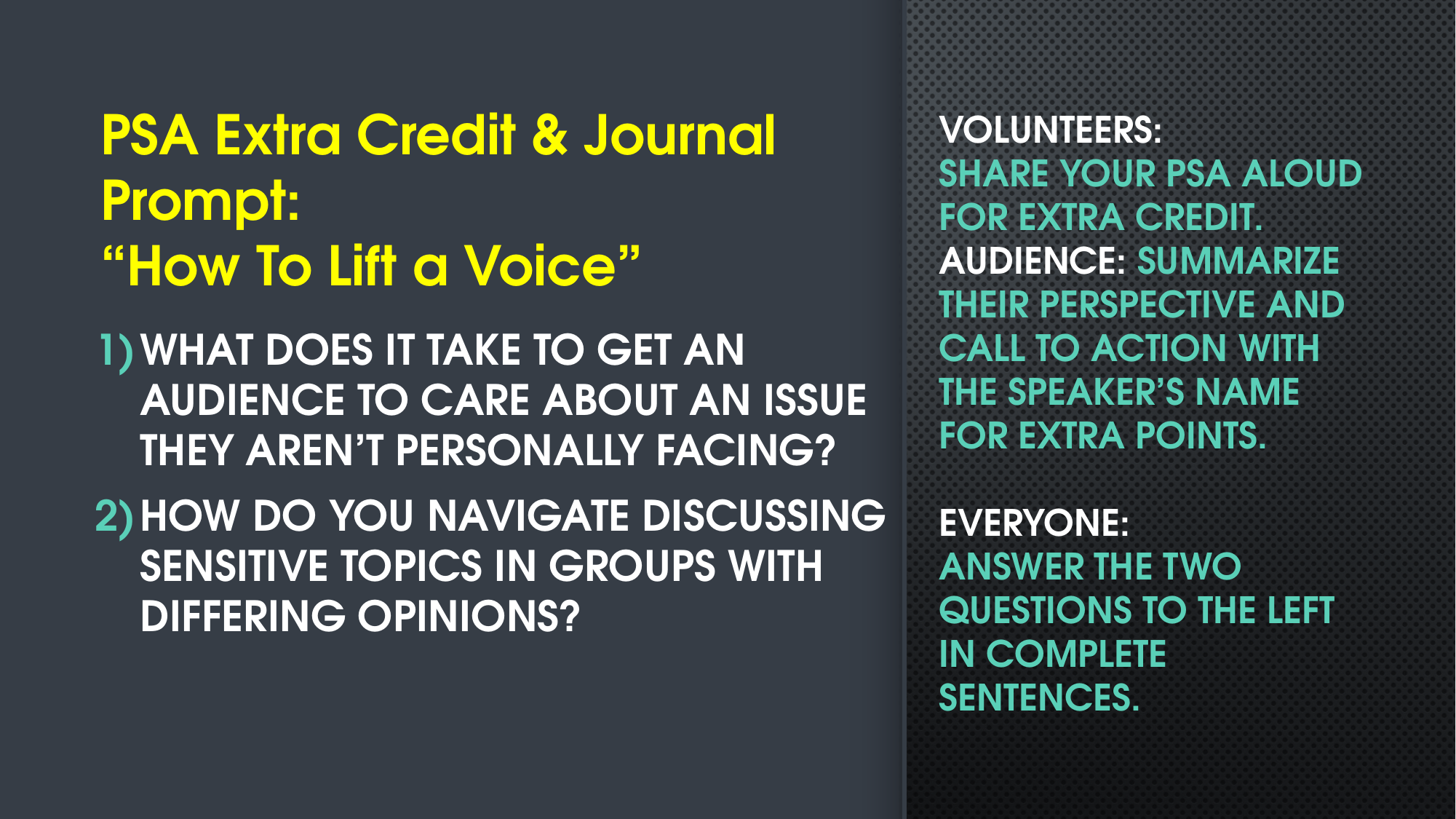

PSA Extra Credit & Journal Prompt:
“How To Lift a Voice”
# VOLUNTEERS: SHARE YOUR PSA ALOUD FOR EXTRA CREDIT. AUDIENCE: SUMMARIZE THEIR PERSPECTIVE AND CALL TO ACTION WITH THE SPEAKER’S NAME FOR EXTRA POINTS. EVERYONE: ANSWER THE TWO QUESTIONS TO THE LEFT IN COMPLETE SENTENCES.
What does it take to get an audience to care about an issue they aren’t personally facing?
How do you navigate discussing sensitive topics in groups with differing opinions?